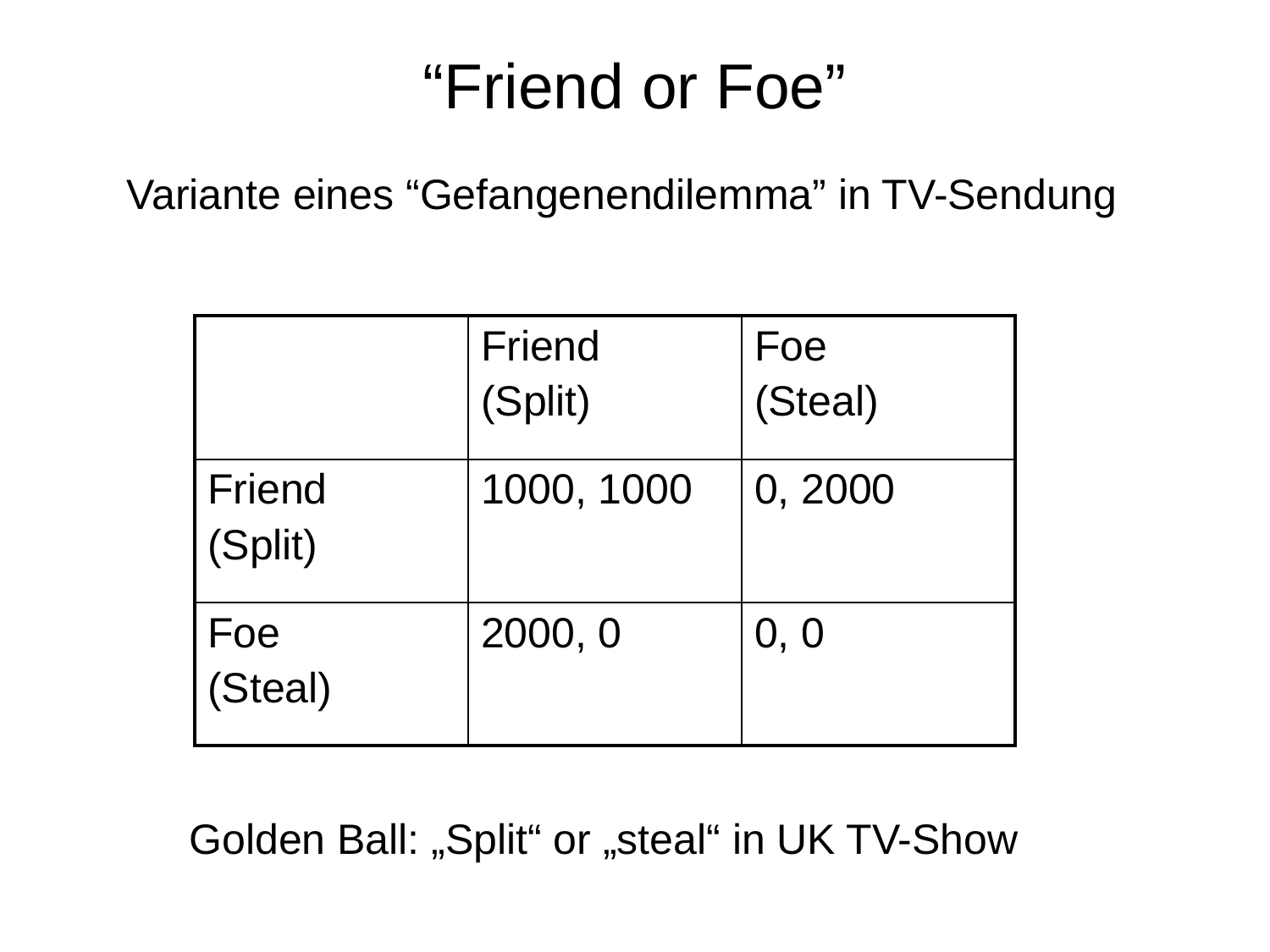

“Friend or Foe”
     Variante eines “Gefangenendilemma” in TV-Sendung

|  | Friend (Split) | Foe (Steal) |
| --- | --- | --- |
| Friend (Split) | 1000, 1000 | 0, 2000 |
| Foe (Steal) | 2000, 0 | 0, 0 |
Golden Ball: „Split“ or „steal“ in UK TV-Show